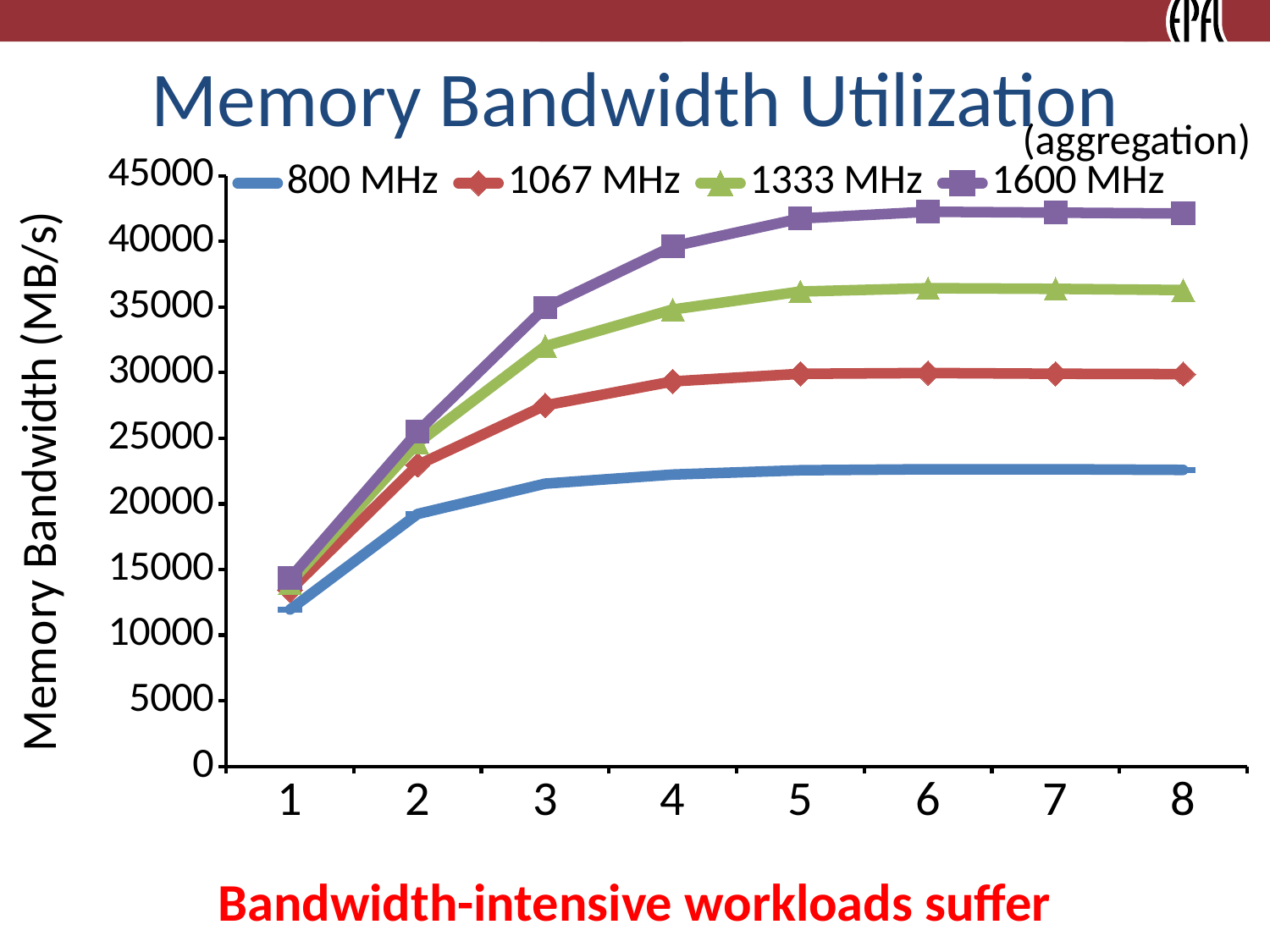

# Memory Bandwidth Utilization
(aggregation)

### Chart

| Category | 800 MHz | 1067 MHz | 1333 MHz | 1600 MHz |
|---|---|---|---|---|
| 1 | 11947.200714285715 | 13422.8868 | 13981.824583333333 | 14336.02791666666 |
| 2 | 19229.346470588232 | 22954.448 | 24629.055 | 25496.89538461538 |
| 3 | 21536.51125 | 27502.646666666667 | 32009.720999999998 | 34952.35111111111 |
| 4 | 22233.478666666666 | 29330.530000000002 | 34803.670000000006 | 39610.899999999994 |
| 5 | 22556.346000000005 | 29906.67272727273 | 36171.95222222223 | 41735.776249999995 |
| 6 | 22634.537333333337 | 29964.987 | 36425.924999999996 | 42250.98714285715 |
| 7 | 22633.036666666667 | 29910.92363636364 | 36378.71 | 42182.84 |
| 8 | 22582.939999999995 | 29882.63090909091 | 36288.74222222223 | 42113.8825 |
Bandwidth-intensive workloads suffer
9